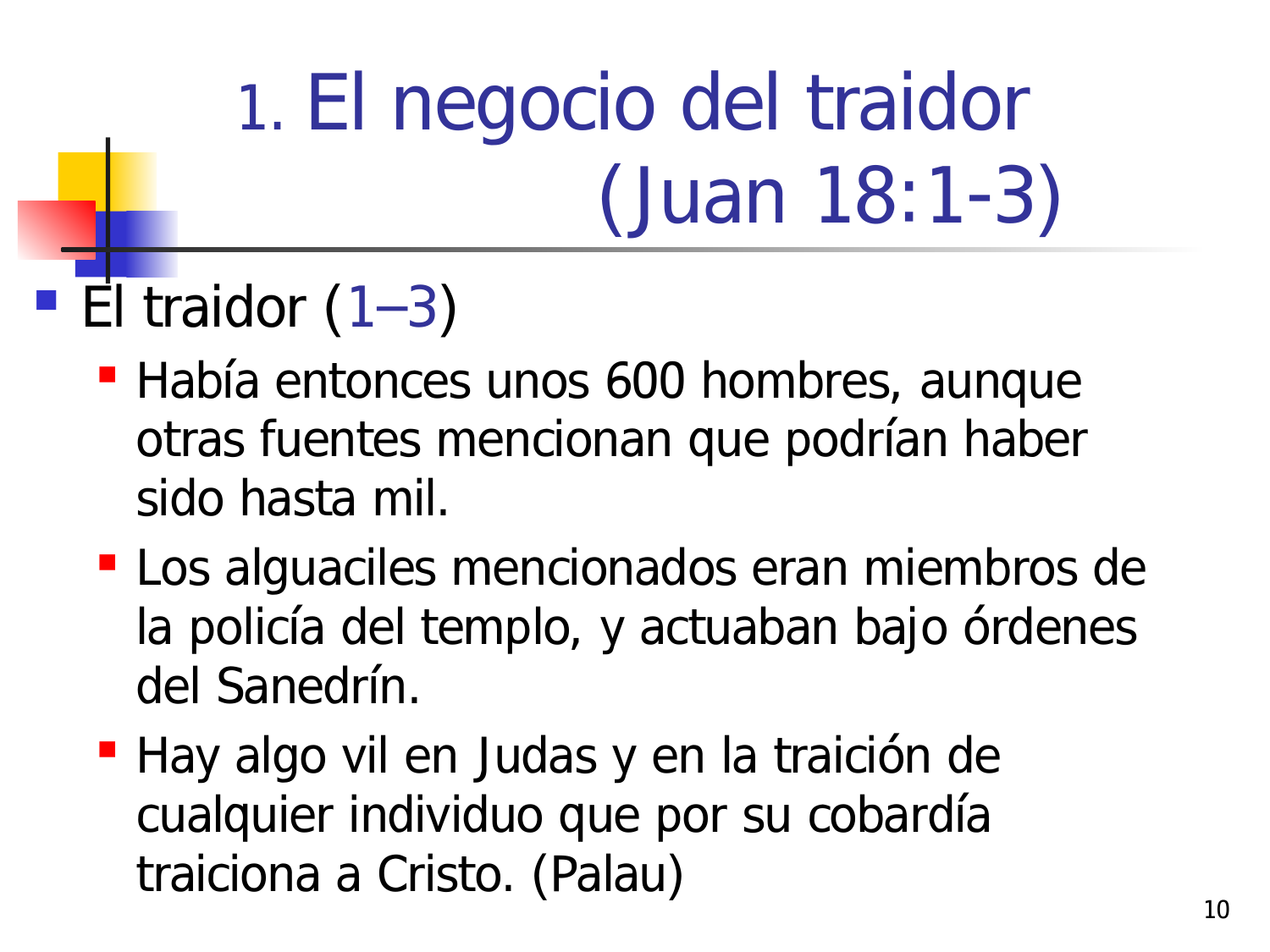

# El negocio del traidor                   (Juan 18:1-3)
El traidor (1–3)
Había entonces unos 600 hombres, aunque otras fuentes mencionan que podrían haber sido hasta mil.
Los alguaciles mencionados eran miembros de la policía del templo, y actuaban bajo órdenes del Sanedrín.
Hay algo vil en Judas y en la traición de cualquier individuo que por su cobardía traiciona a Cristo. (Palau)
10